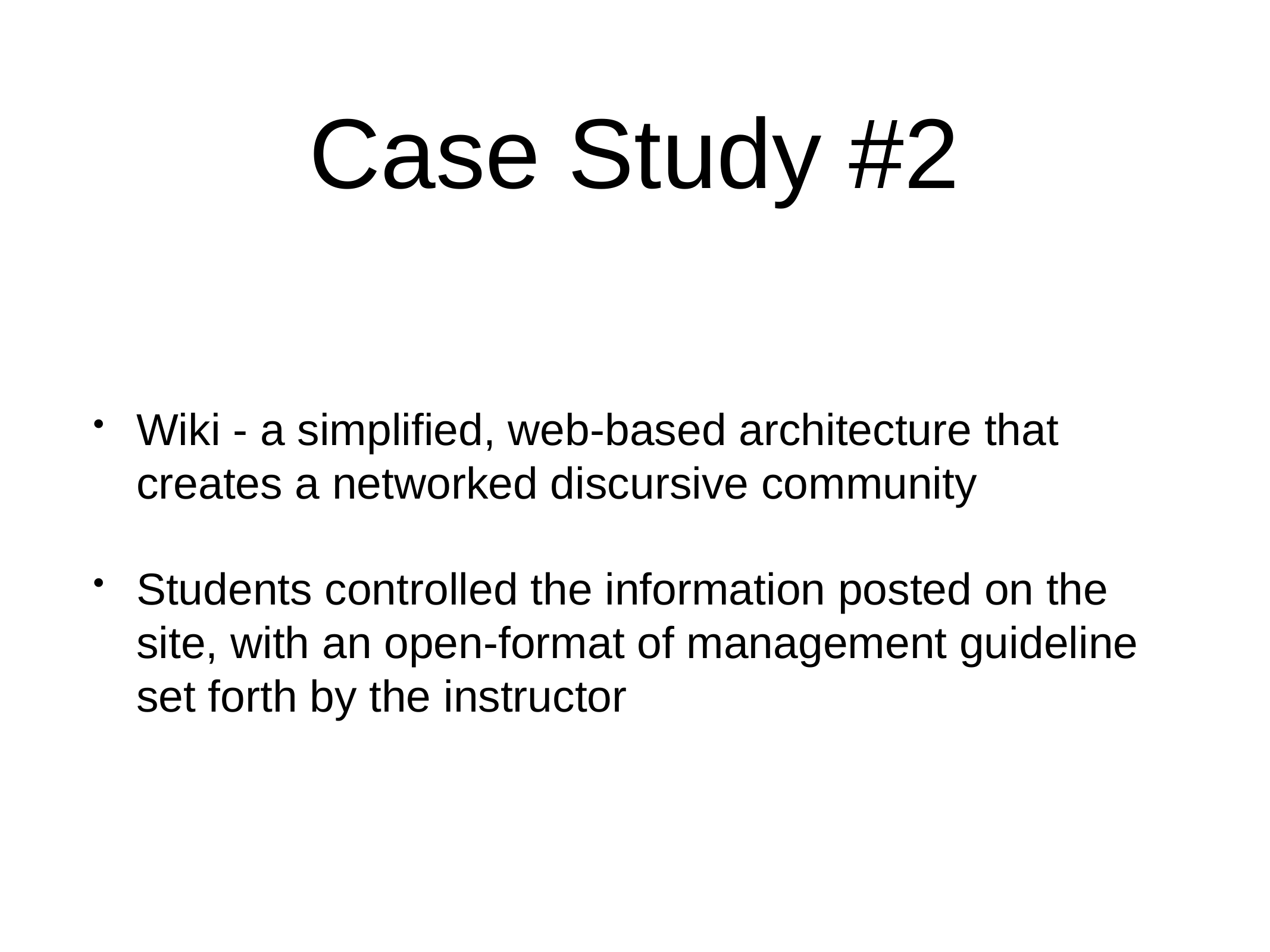

# Case Study #2
Wiki - a simplified, web-based architecture that creates a networked discursive community
Students controlled the information posted on the site, with an open-format of management guideline set forth by the instructor